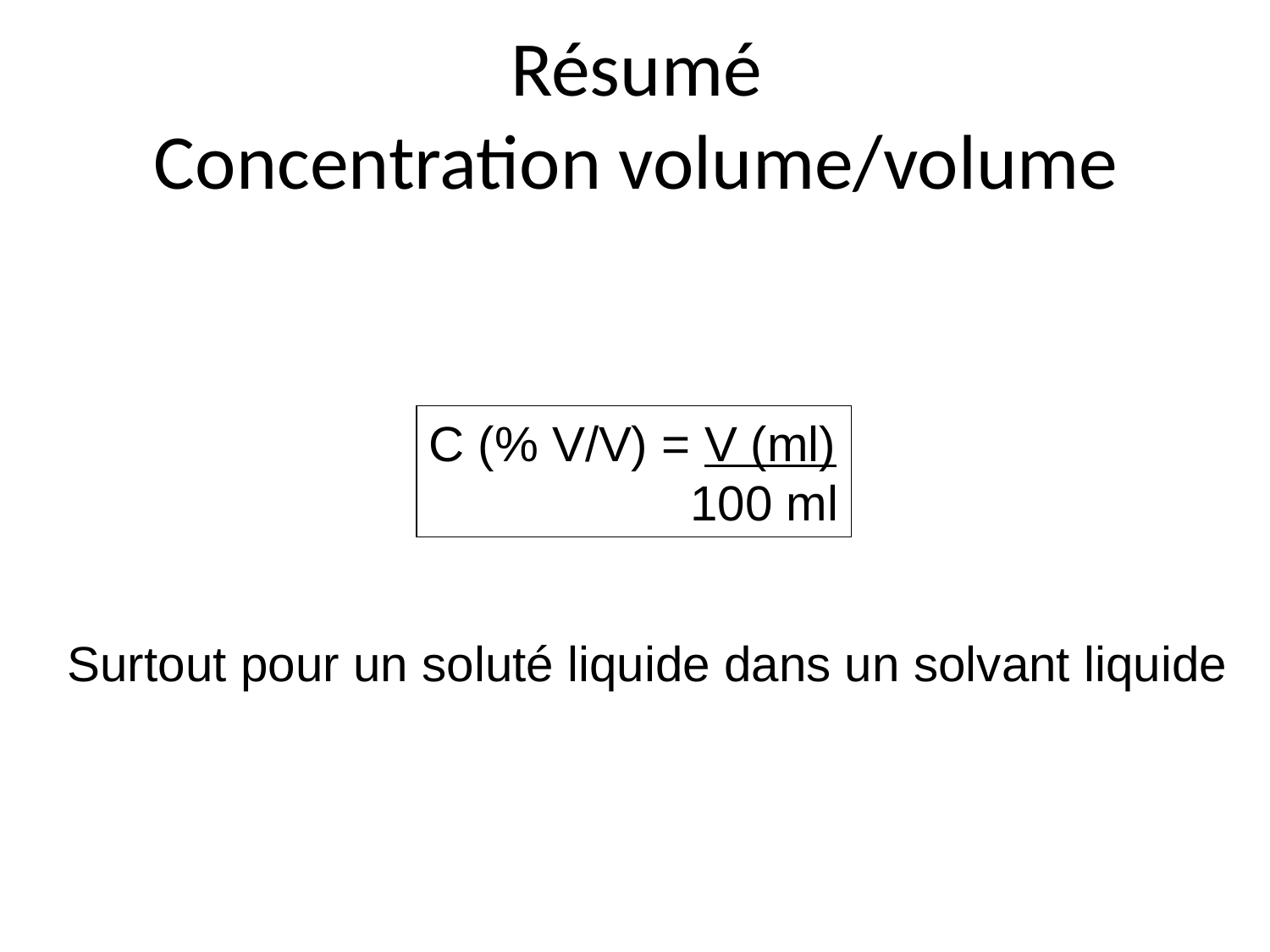

# Résumé Concentration volume/volume
C (% V/V) = V (ml)
                   100 ml
Surtout pour un soluté liquide dans un solvant liquide